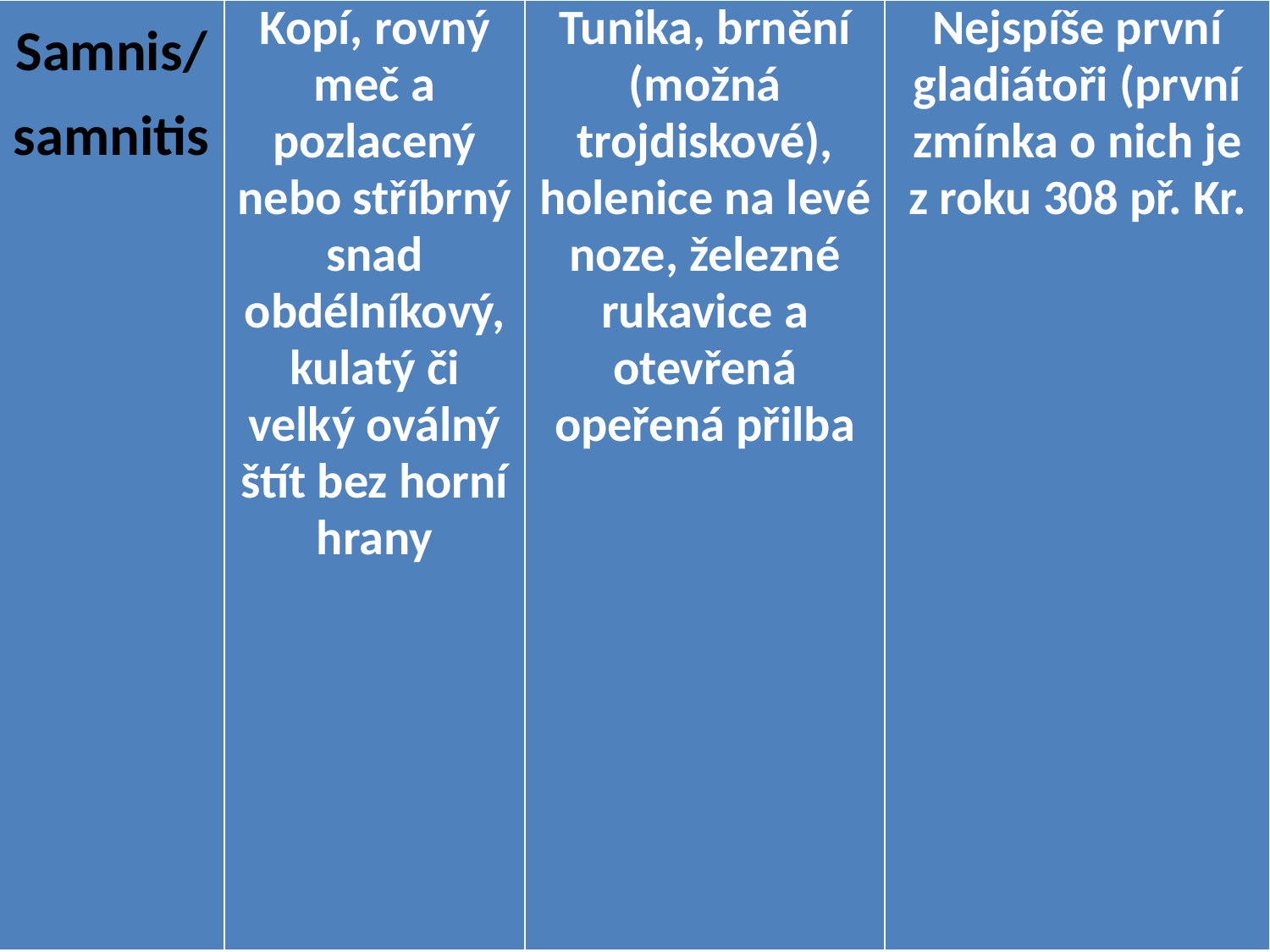

| Samnis/ samnitis | Kopí, rovný meč a pozlacený nebo stříbrný snad obdélníkový, kulatý či velký oválný štít bez horní hrany | Tunika, brnění (možná trojdiskové), holenice na levé noze, železné rukavice a otevřená opeřená přilba | Nejspíše první gladiátoři (první zmínka o nich je z roku 308 př. Kr. |
| --- | --- | --- | --- |